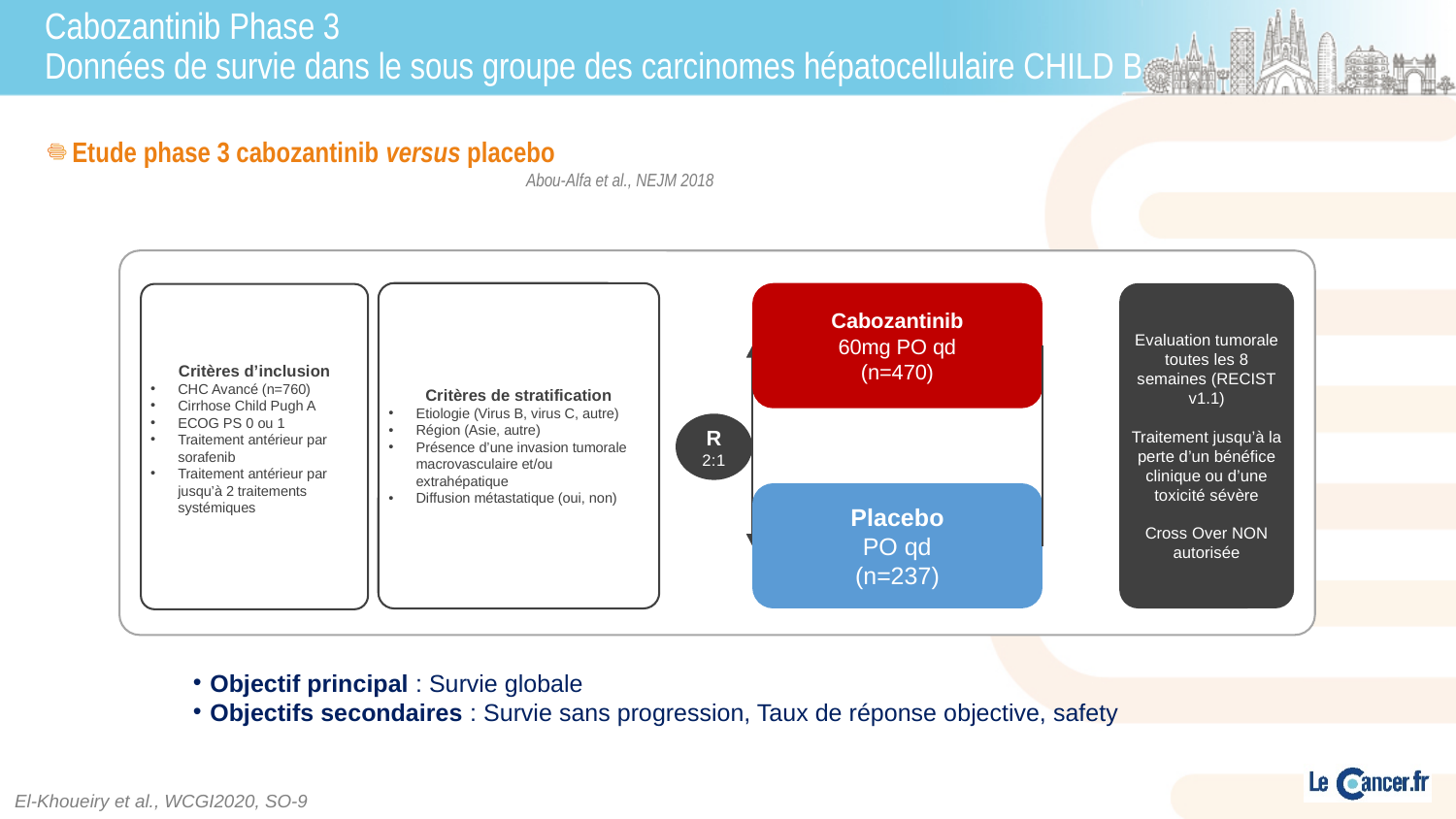

# Cabozantinib Phase 3 Données de survie dans le sous groupe des carcinomes hépatocellulaire CHILD B
Etude phase 3 cabozantinib versus placebo
Abou-Alfa et al., NEJM 2018

Critères de stratification
Etiologie (Virus B, virus C, autre)
Région (Asie, autre)
Présence d’une invasion tumorale macrovasculaire et/ou extrahépatique
Diffusion métastatique (oui, non)
Cabozantinib
60mg PO qd
(n=470)
Evaluation tumorale toutes les 8 semaines (RECIST v1.1)

Traitement jusqu’à la perte d’un bénéfice clinique ou d’une toxicité sévère

Cross Over NON autorisée
Critères d’inclusion
CHC Avancé (n=760)
Cirrhose Child Pugh A
ECOG PS 0 ou 1
Traitement antérieur par sorafenib
Traitement antérieur par jusqu’à 2 traitements systémiques

R
2:1
Placebo
PO qd
(n=237)
Objectif principal : Survie globale
Objectifs secondaires : Survie sans progression, Taux de réponse objective, safety
El-Khoueiry et al., WCGI2020, SO-9